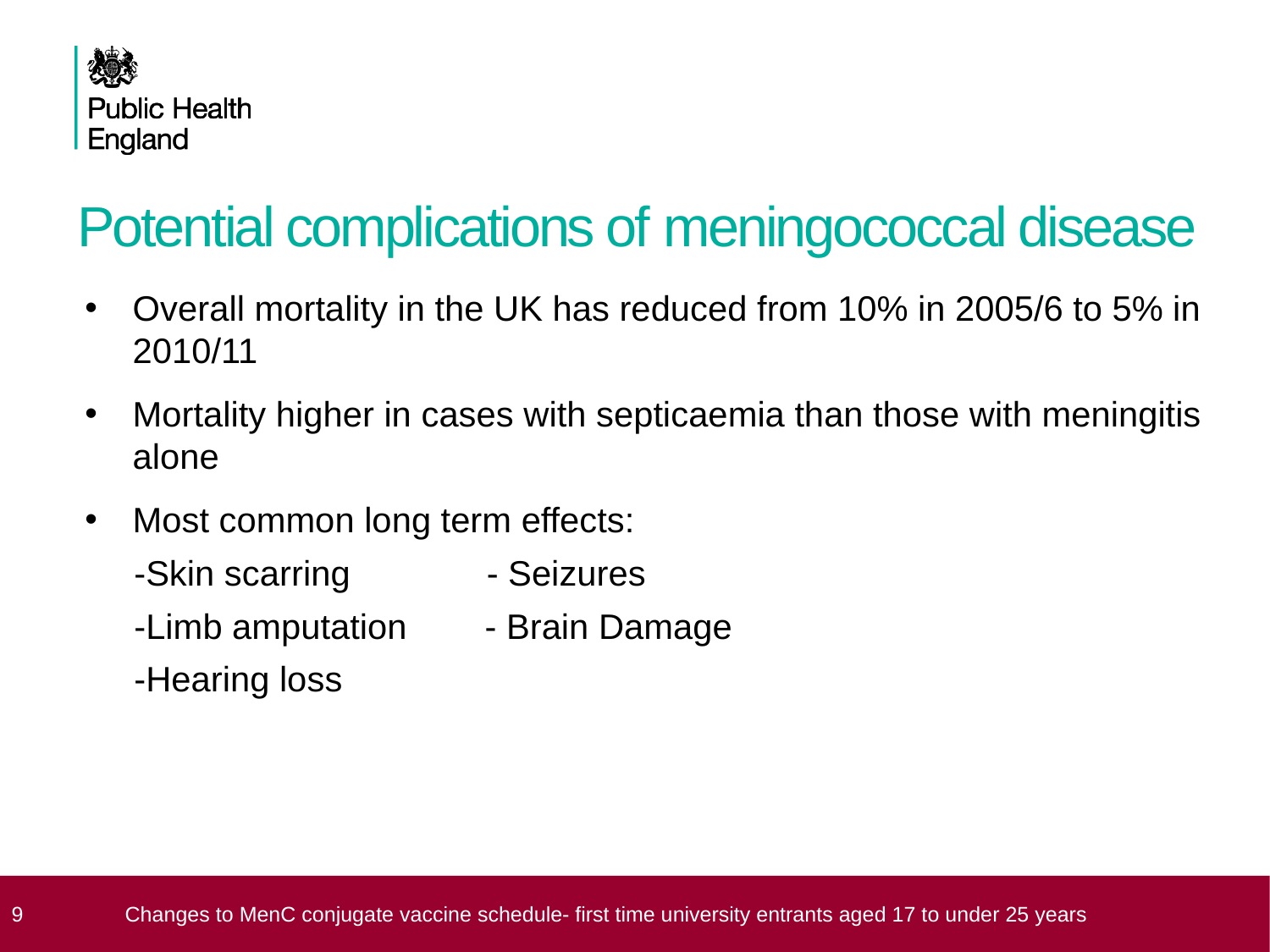

# Potential complications of meningococcal disease
Overall mortality in the UK has reduced from 10% in 2005/6 to 5% in 2010/11
Mortality higher in cases with septicaemia than those with meningitis alone
Most common long term effects:
	-Skin scarring              - Seizures
	-Limb amputation        - Brain Damage
	-Hearing loss
  9
Changes to MenC conjugate vaccine schedule- first time university entrants aged 17 to under 25 years